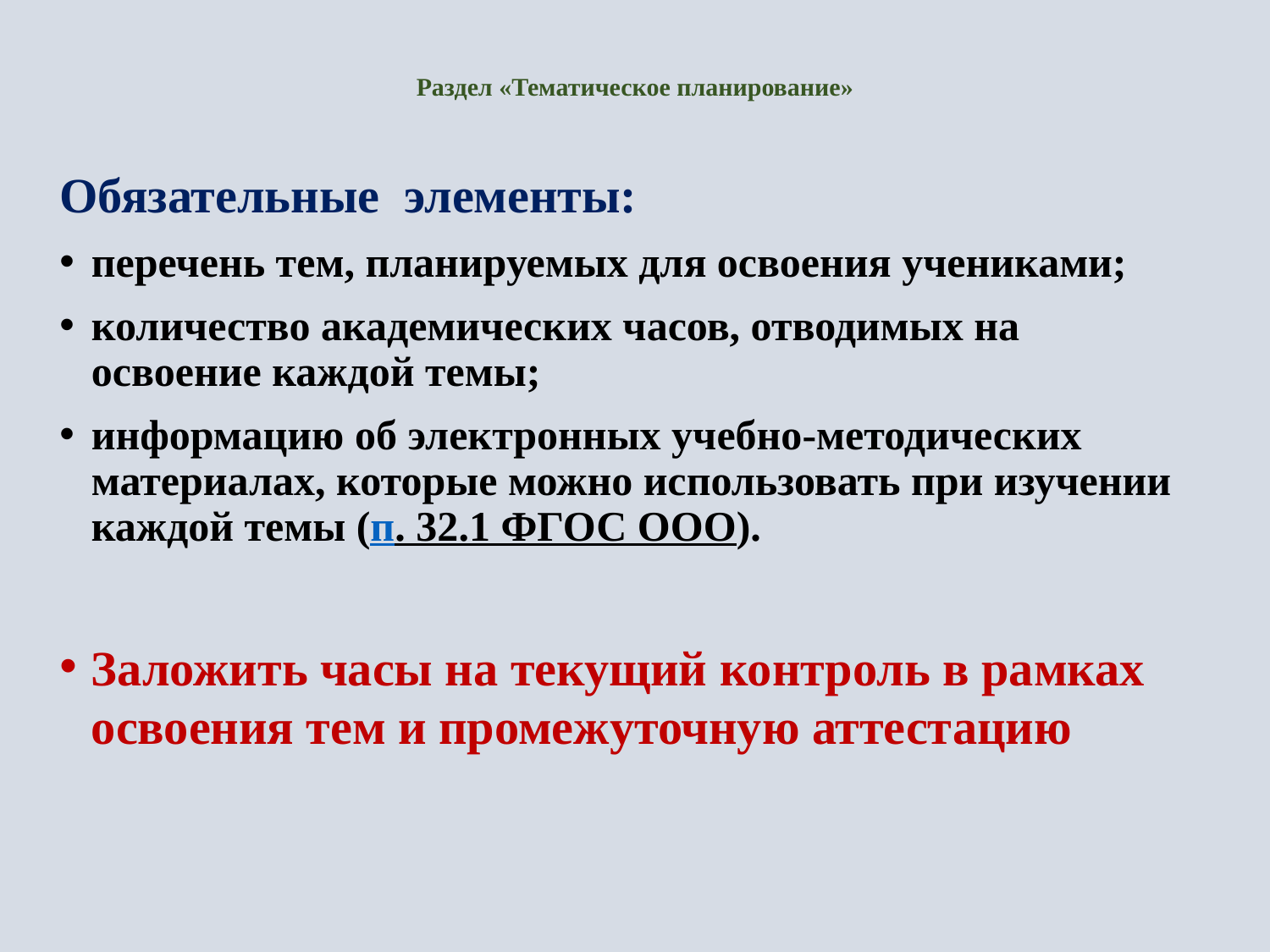

# Раздел «Тематическое планирование»
Обязательные  элементы:
перечень тем, планируемых для освоения учениками;
количество академических часов, отводимых на освоение каждой темы;
информацию об электронных учебно-методических материалах, которые можно использовать при изучении каждой темы (п. 32.1 ФГОС ООО).

Заложить часы на текущий контроль в рамках освоения тем и промежуточную аттестацию